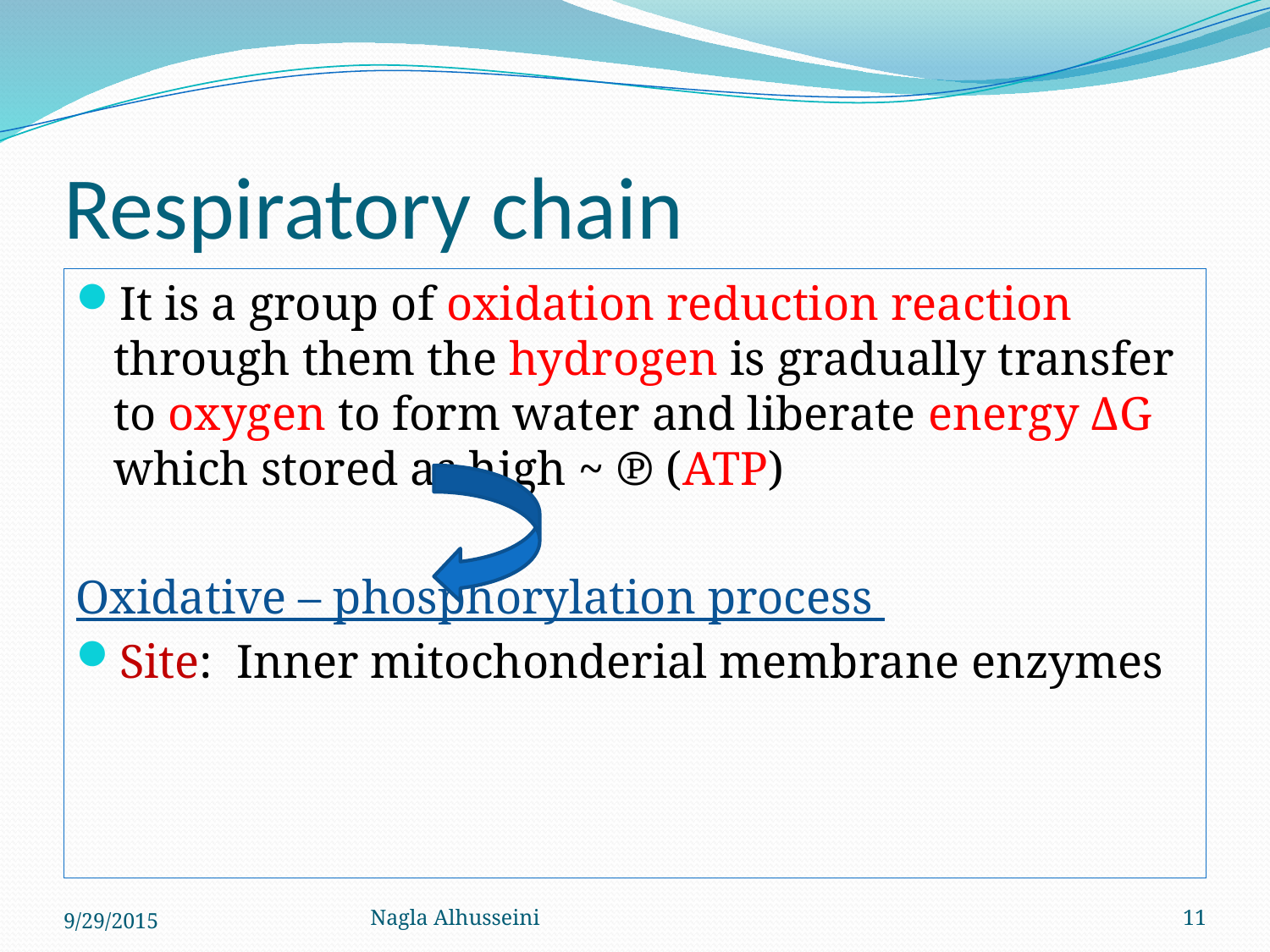

# Respiratory chain
It is a group of oxidation reduction reaction through them the hydrogen is gradually transfer to oxygen to form water and liberate energy ΔG which stored as high ~ ℗ (ATP)

Oxidative – phosphorylation process
Site:  Inner mitochonderial membrane enzymes

9/29/2015
Nagla Alhusseini
11